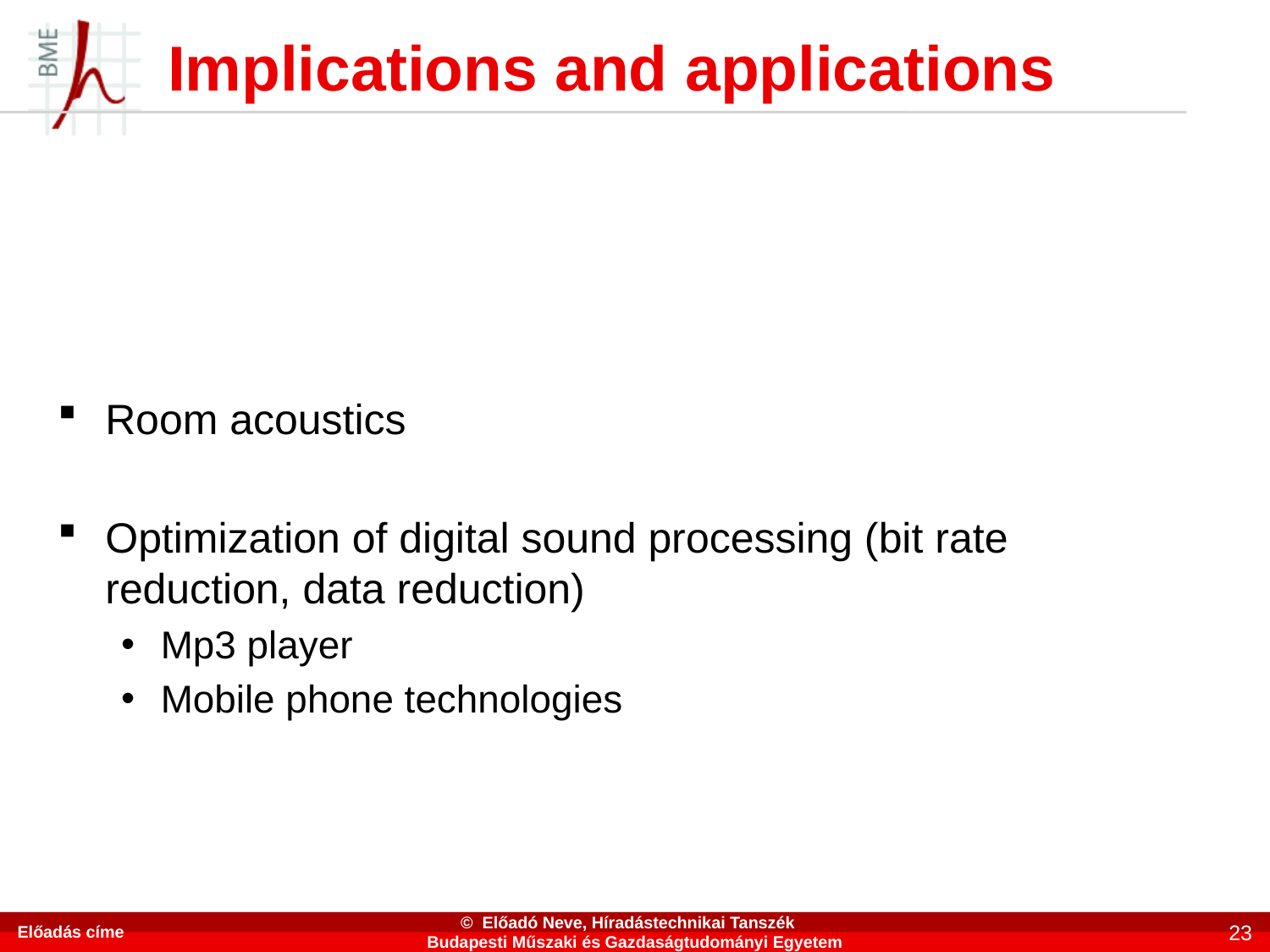

# Implications and applications
Room acoustics

Optimization of digital sound processing (bit rate reduction, data reduction)
Mp3 player
Mobile phone technologies
Előadás címe
©  Előadó Neve, Híradástechnikai Tanszék    Budapesti Műszaki és Gazdaságtudományi Egyetem
23